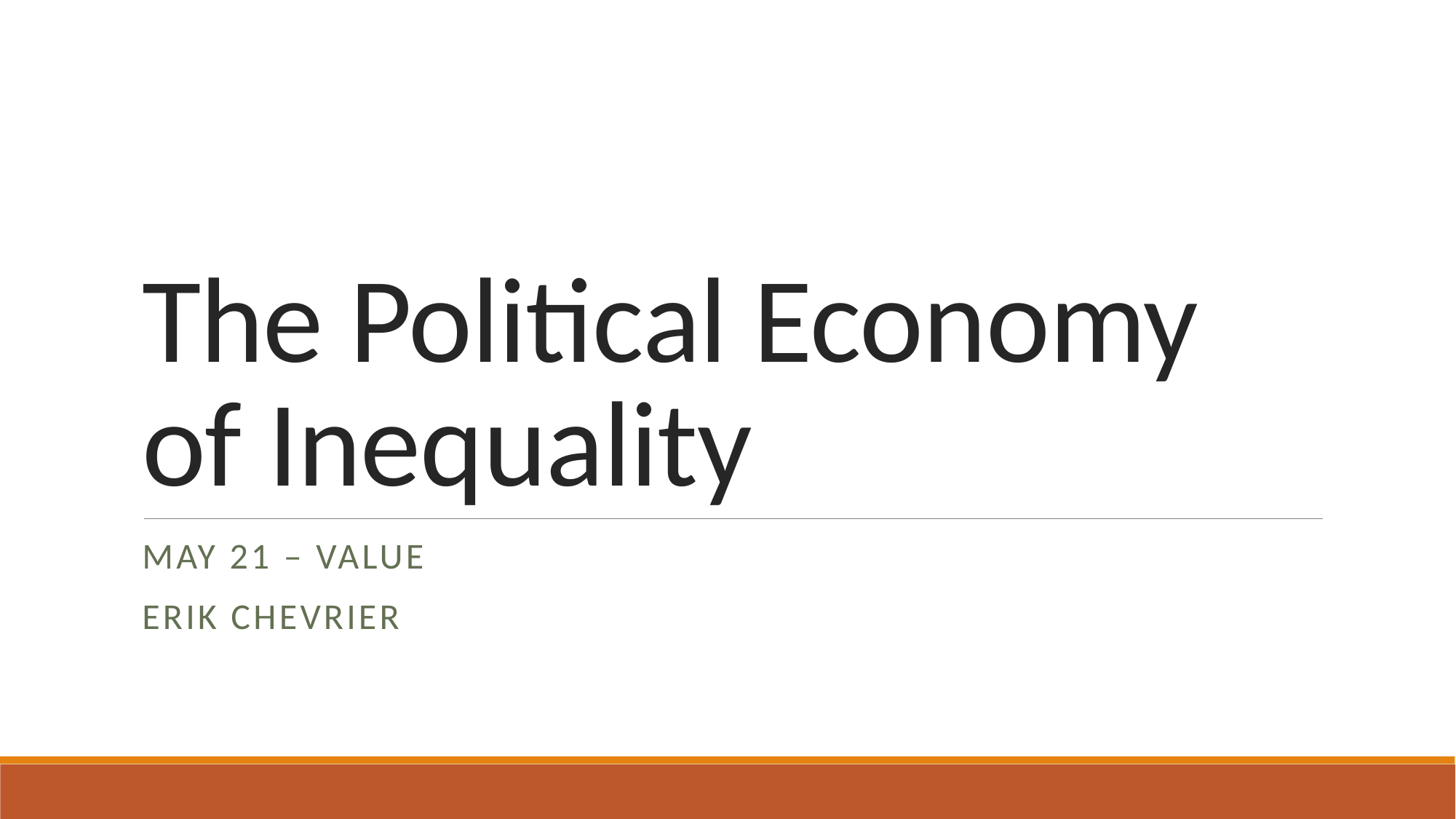

# The Political Economy of Inequality
May 21 – Value
Erik Chevrier